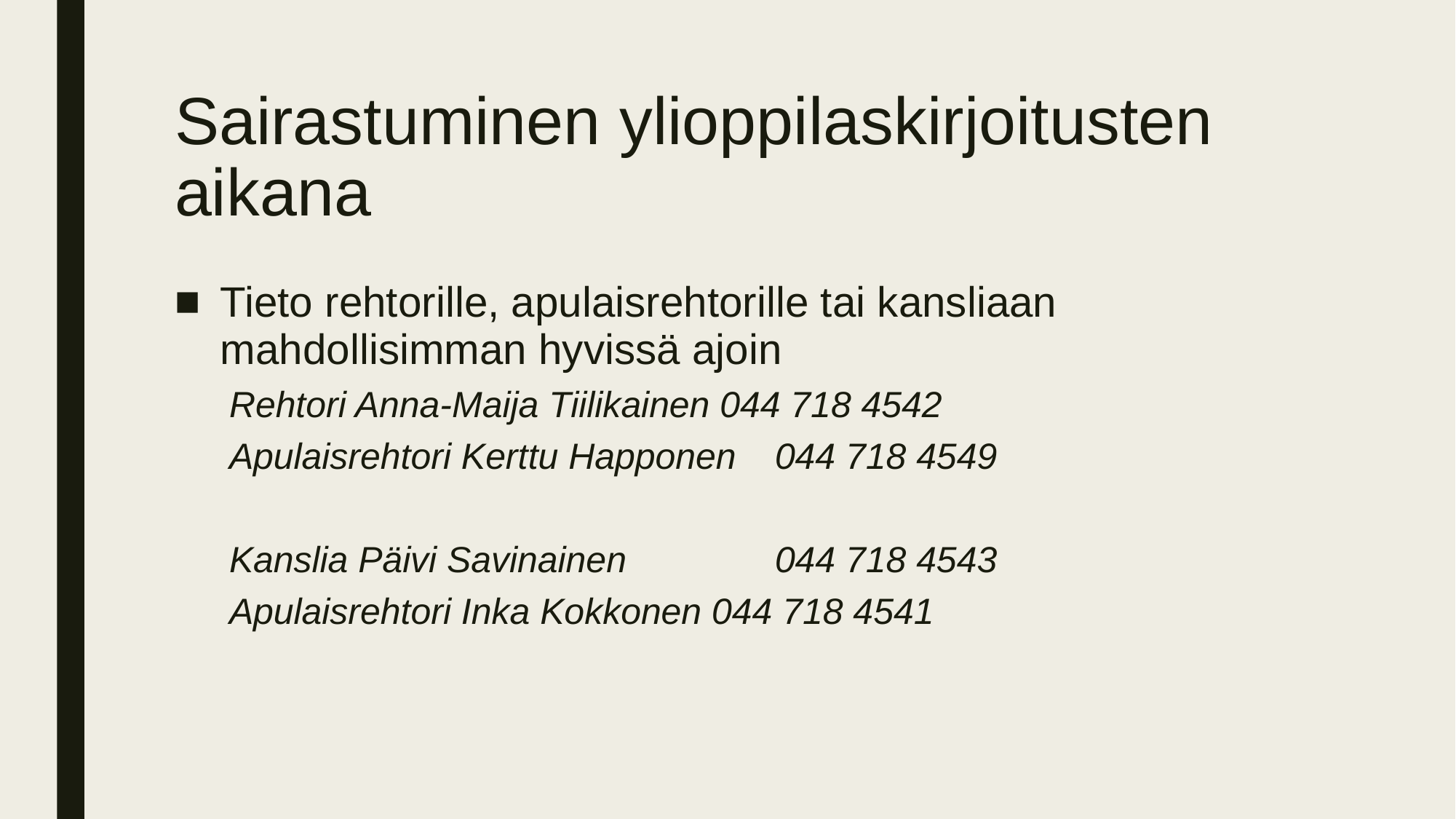

# Sairastuminen ylioppilaskirjoitusten aikana
Tieto rehtorille, apulaisrehtorille tai kansliaan mahdollisimman hyvissä ajoin
Rehtori Anna-Maija Tiilikainen 044 718 4542
Apulaisrehtori Kerttu Happonen	044 718 4549

Kanslia Päivi Savinainen		044 718 4543
Apulaisrehtori Inka Kokkonen 044 718 4541